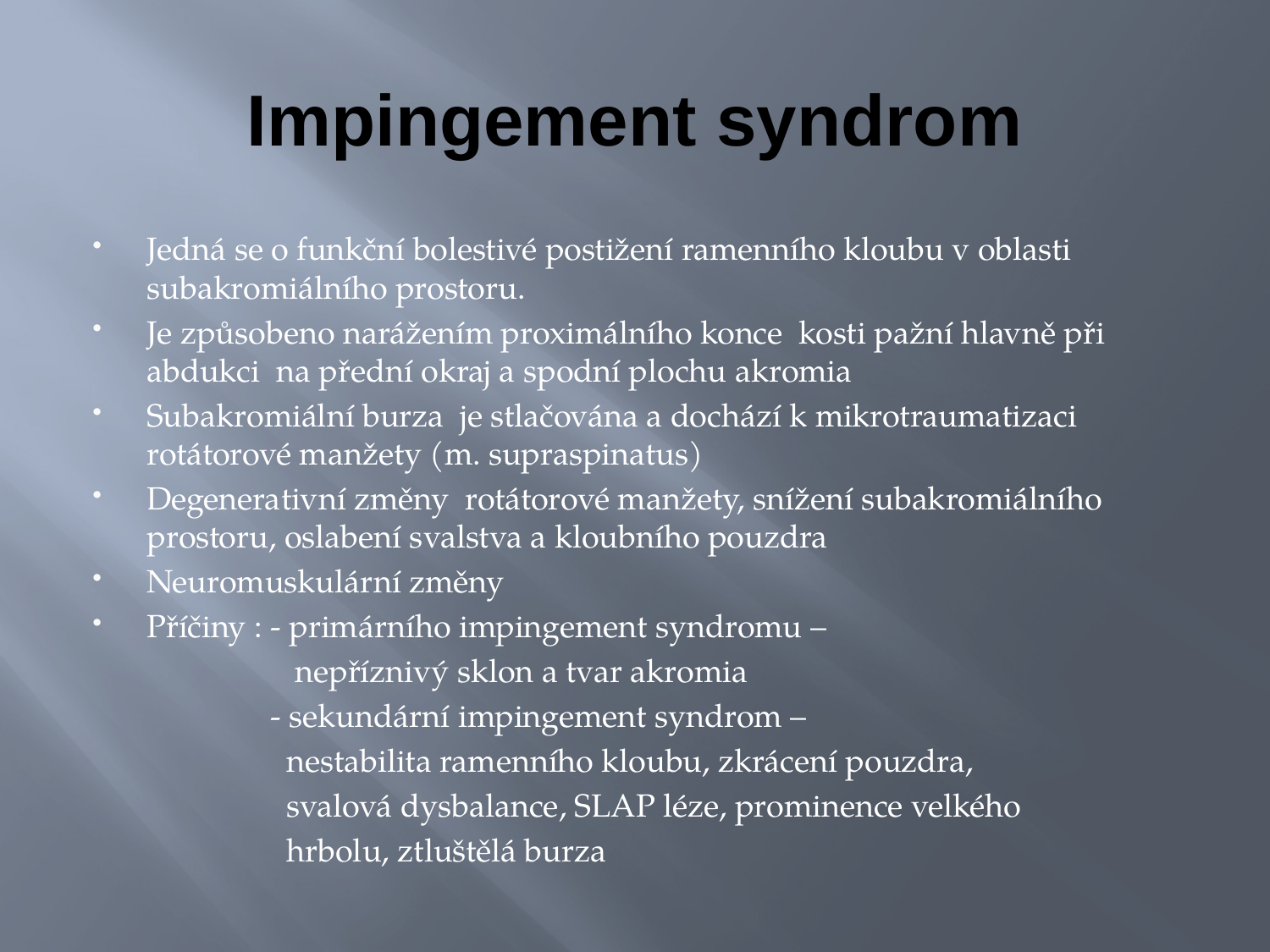

# Impingement syndrom
Jedná se o funkční bolestivé postižení ramenního kloubu v oblasti subakromiálního prostoru.
Je způsobeno narážením proximálního konce  kosti pažní hlavně při abdukci  na přední okraj a spodní plochu akromia
Subakromiální burza  je stlačována a dochází k mikrotraumatizaci rotátorové manžety (m. supraspinatus)
Degenerativní změny  rotátorové manžety, snížení subakromiálního prostoru, oslabení svalstva a kloubního pouzdra
Neuromuskulární změny
Příčiny : - primárního impingement syndromu –
                         nepříznivý sklon a tvar akromia
                      - sekundární impingement syndrom –
                        nestabilita ramenního kloubu, zkrácení pouzdra,
                        svalová dysbalance, SLAP léze, prominence velkého
                        hrbolu, ztluštělá burza